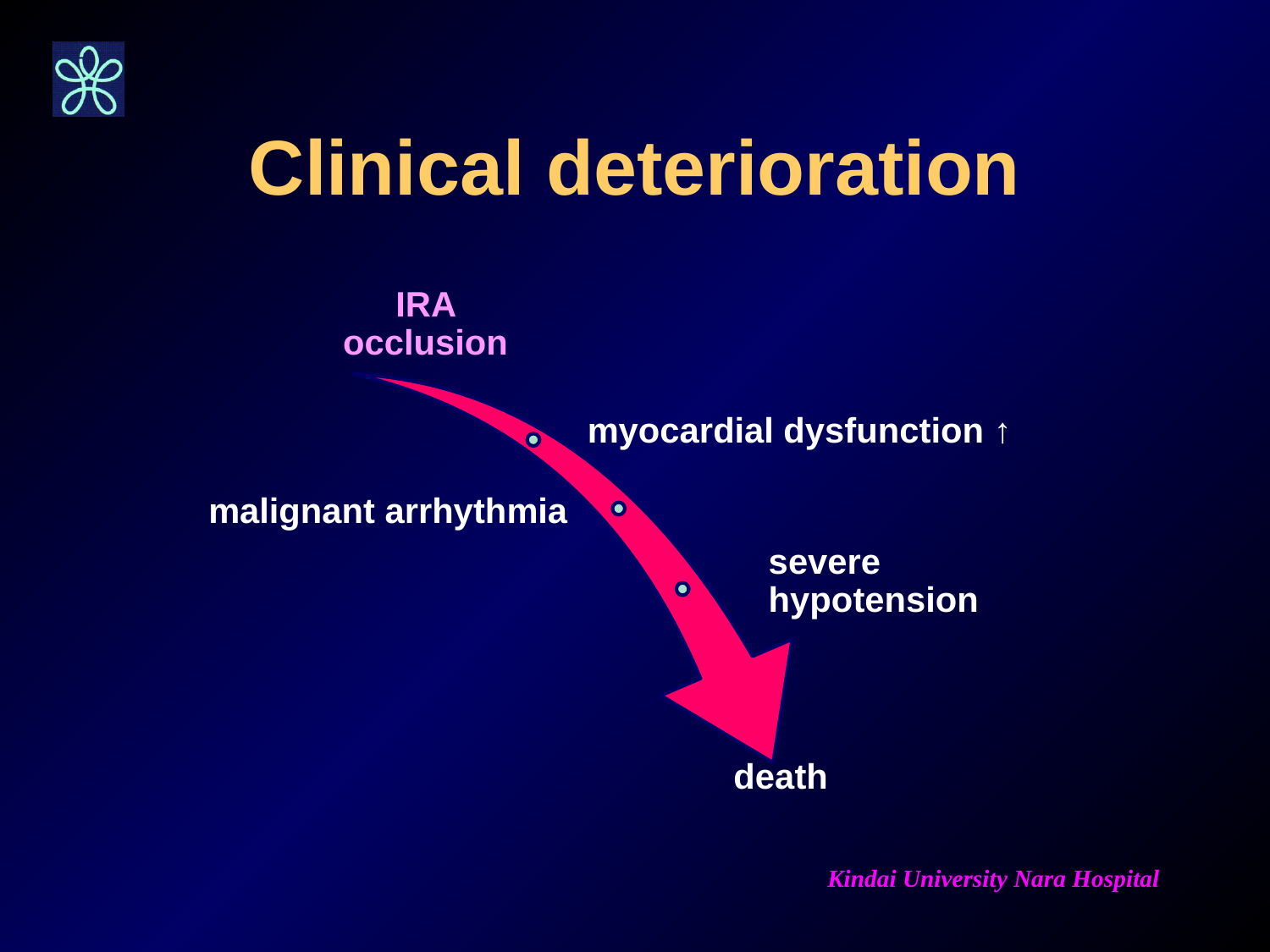

# Clinical deterioration
IRA occlusion
myocardial dysfunction ↑
malignant arrhythmia
severe hypotension
death
Kindai University Nara Hospital